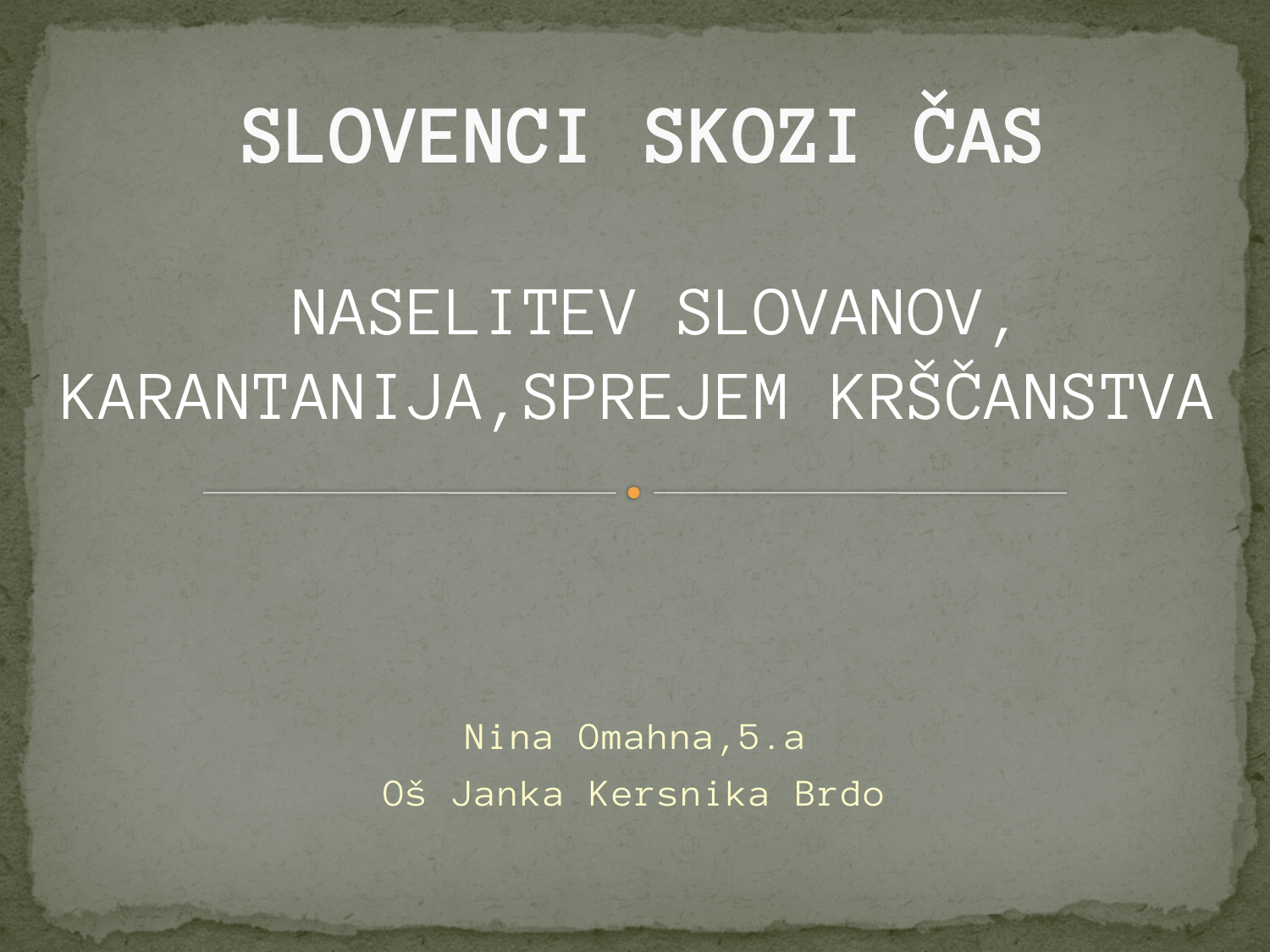

# SLOVENCI SKOZI ČAS
      NASELITEV SLOVANOV, KARANTANIJA,SPREJEM KRŠČANSTVA
Nina Omahna,5.a
Oš Janka Kersnika Brdo